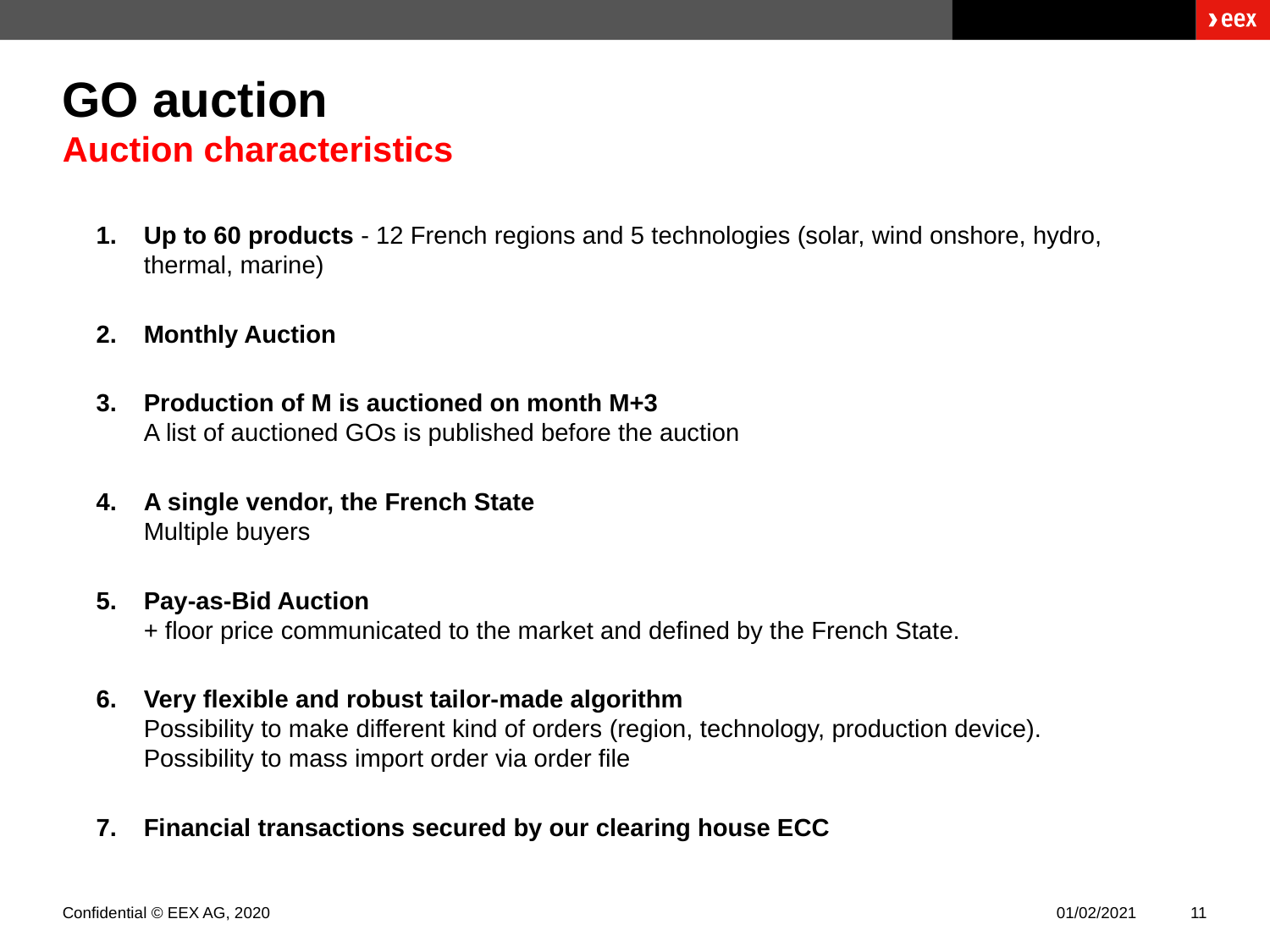

# GO auction Auction characteristics
Up to 60 products - 12 French regions and 5 technologies (solar, wind onshore, hydro, thermal, marine)

Monthly Auction

Production of M is auctioned on month M+3
A list of auctioned GOs is published before the auction

A single vendor, the French State
Multiple buyers

Pay-as-Bid Auction
+ floor price communicated to the market and defined by the French State.

Very flexible and robust tailor-made algorithm
Possibility to make different kind of orders (region, technology, production device).
Possibility to mass import order via order file

Financial transactions secured by our clearing house ECC
Confidential © EEX AG, 2020
01/02/2021
11